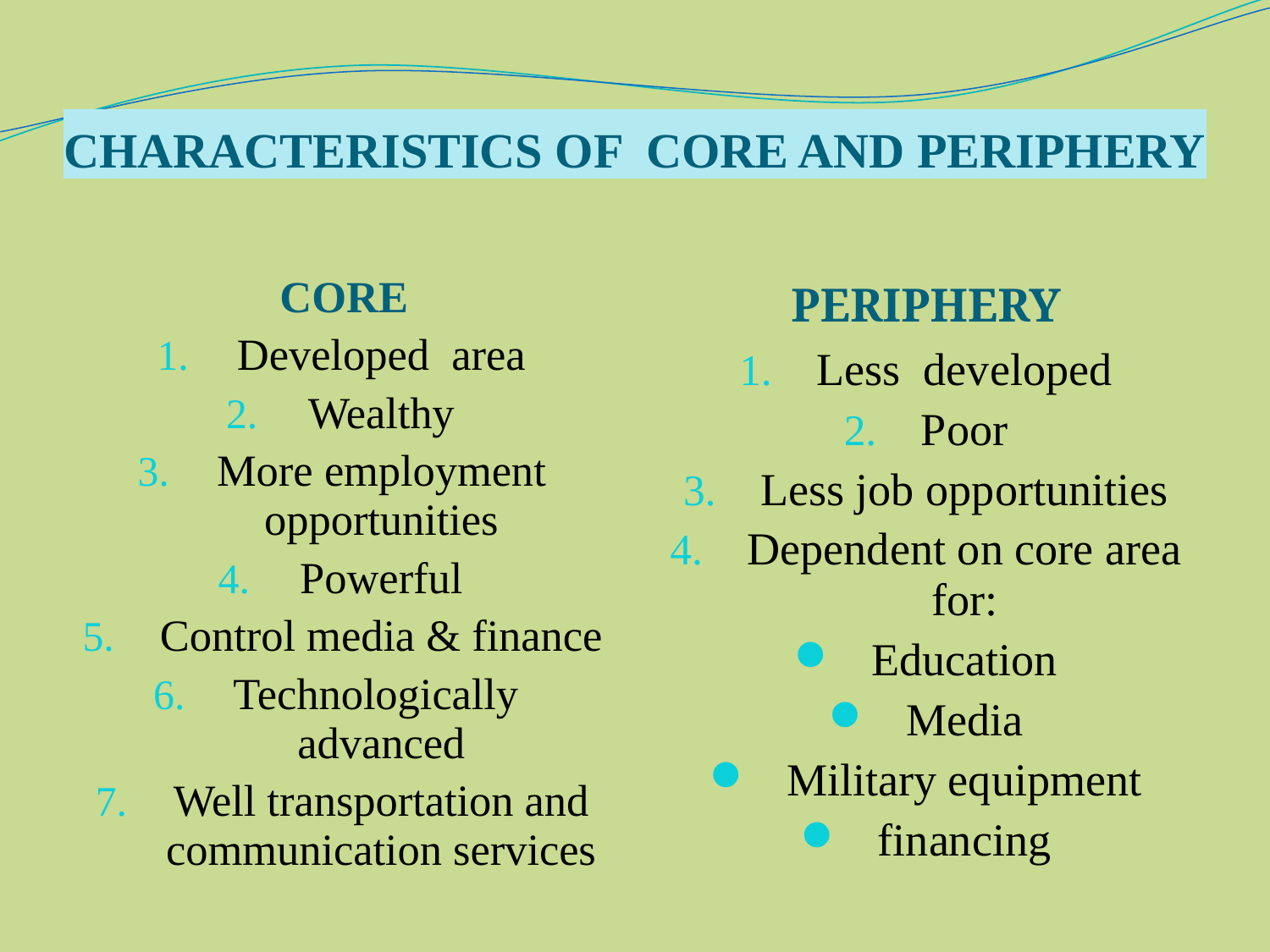

# CHARACTERISTICS OF  CORE AND PERIPHERY
CORE
Developed  area
Wealthy
More employment opportunities
Powerful
Control media & finance
Technologically  advanced
Well transportation and communication services
PERIPHERY
Less  developed
Poor
Less job opportunities
Dependent on core area for:
Education
Media
Military equipment
financing